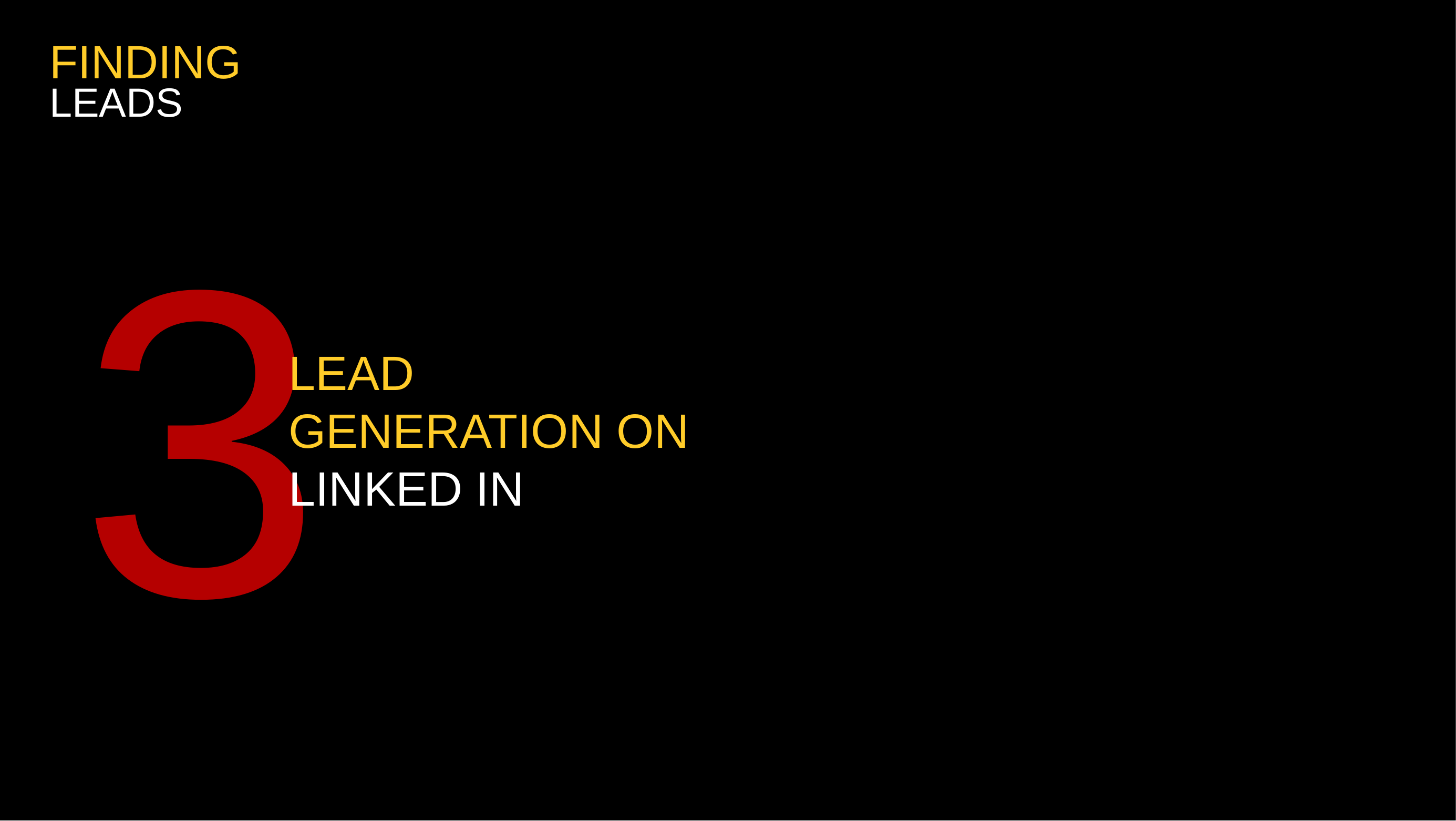

FINDING
LEADS
3
LEAD GENERATION ON
LINKED IN